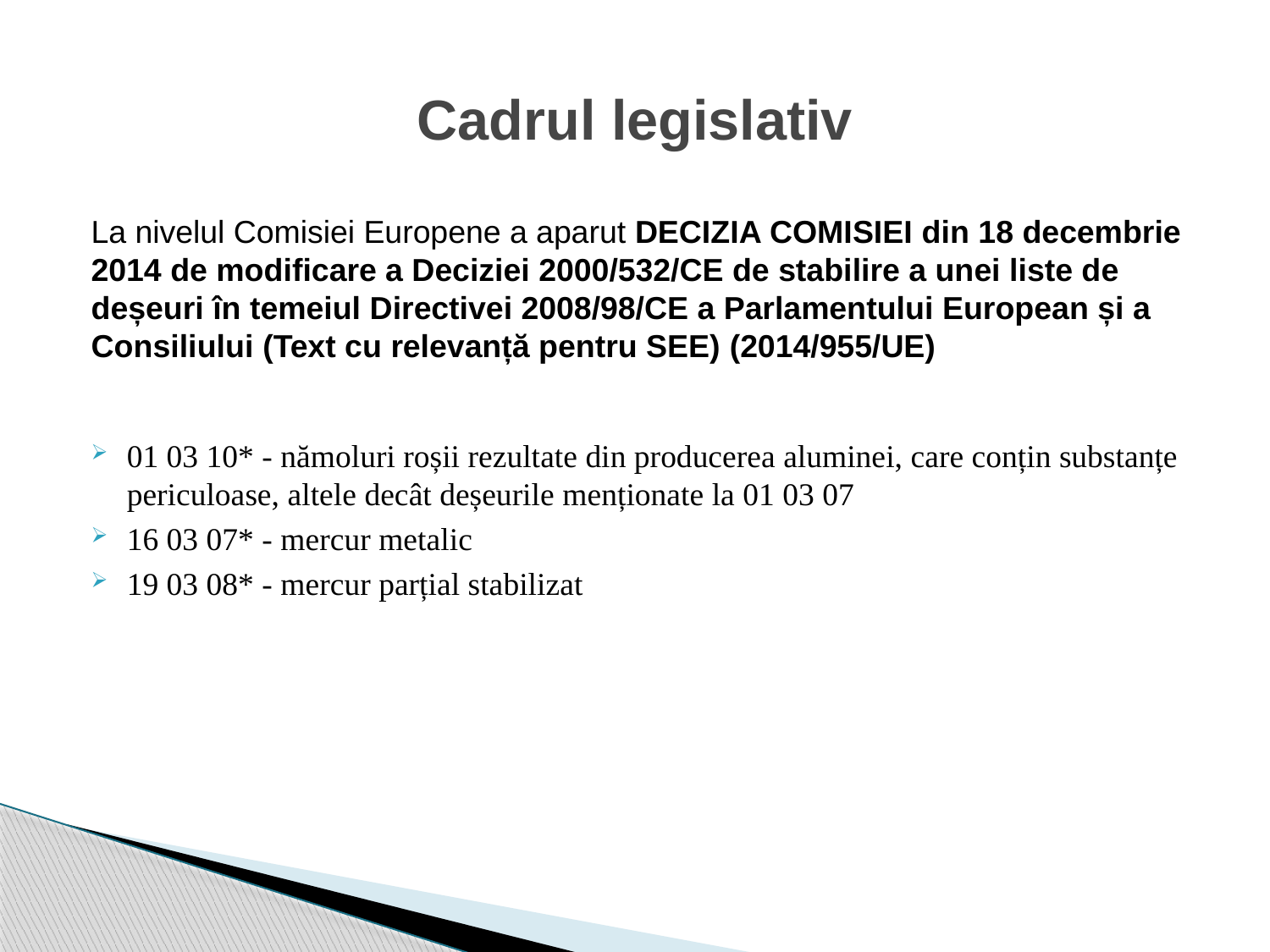

# Cadrul legislativ
La nivelul Comisiei Europene a aparut DECIZIA COMISIEI din 18 decembrie 2014 de modificare a Deciziei 2000/532/CE de stabilire a unei liste de deșeuri în temeiul Directivei 2008/98/CE a Parlamentului European și a Consiliului (Text cu relevanță pentru SEE) (2014/955/UE)

01 03 10* - nămoluri roșii rezultate din producerea aluminei, care conțin substanțe periculoase, altele decât deșeurile menționate la 01 03 07
16 03 07* - mercur metalic
19 03 08* - mercur parțial stabilizat